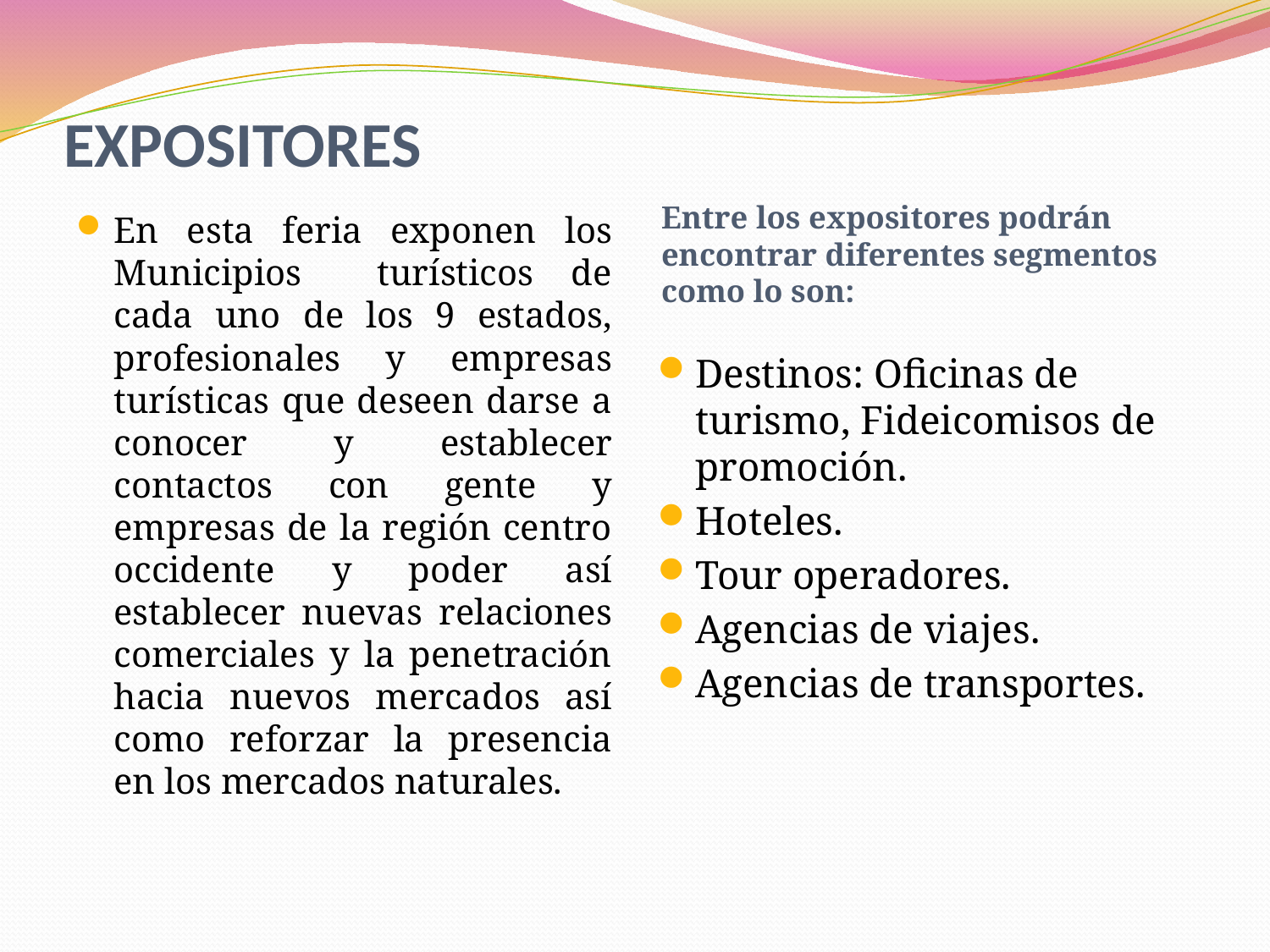

# EXPOSITORES
Entre los expositores podrán encontrar diferentes segmentos como lo son:

En esta feria exponen los Municipios  turísticos de cada uno de los 9 estados, profesionales y empresas turísticas que deseen darse a conocer y establecer contactos con gente y empresas de la región centro occidente y poder así establecer nuevas relaciones comerciales y la penetración hacia nuevos mercados así como reforzar la presencia en los mercados naturales.

Destinos: Oficinas de turismo, Fideicomisos de promoción.
Hoteles.
Tour operadores.
Agencias de viajes.
Agencias de transportes.